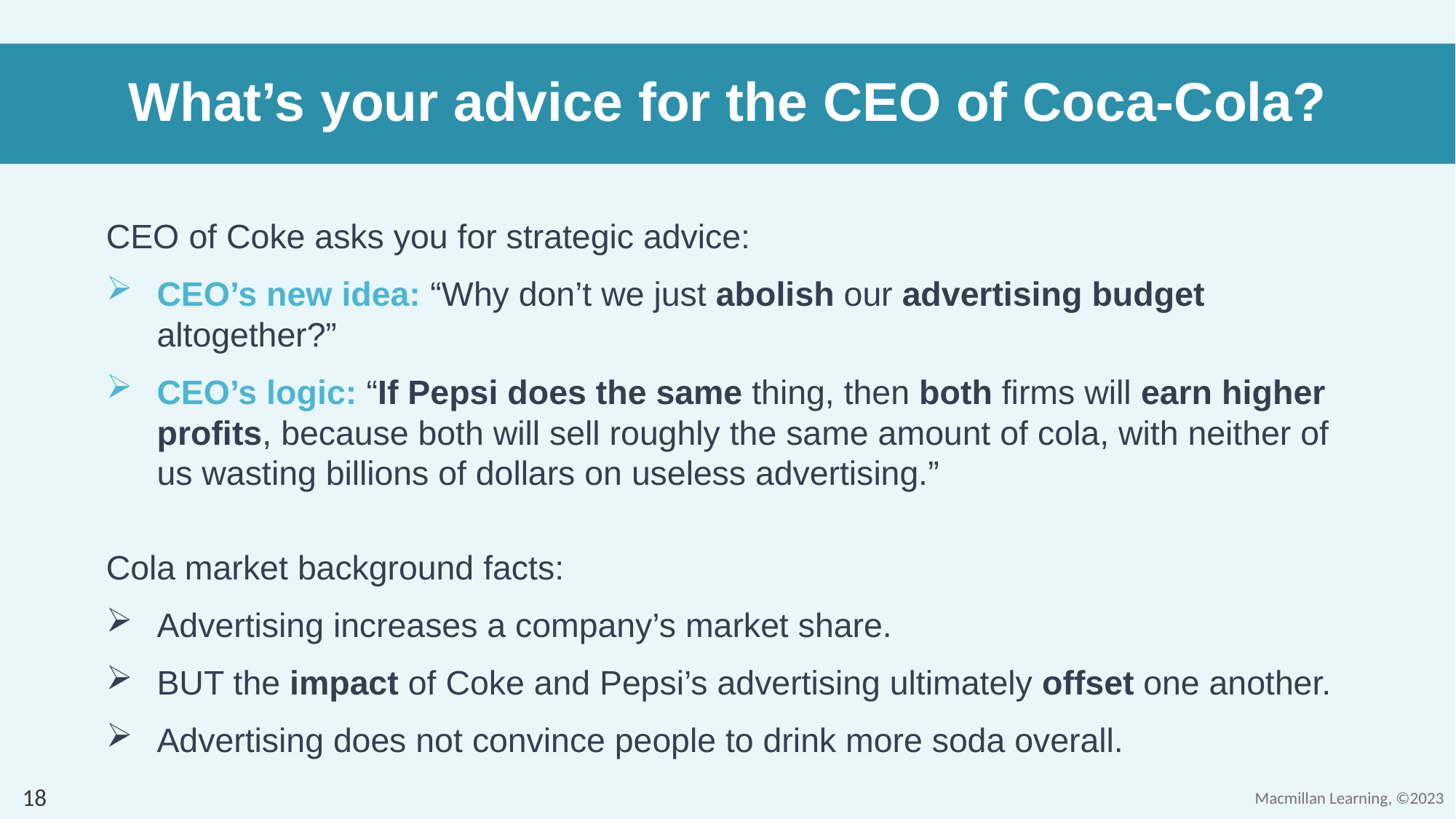

# What’s your advice for the CEO of Coca-Cola?
CEO of Coke asks you for strategic advice:
CEO’s new idea: “Why don’t we just abolish our advertising budget altogether?”
CEO’s logic: “If Pepsi does the same thing, then both firms will earn higher profits, because both will sell roughly the same amount of cola, with neither of us wasting billions of dollars on useless advertising.”

Cola market background facts:
Advertising increases a company’s market share.
BUT the impact of Coke and Pepsi’s advertising ultimately offset one another.
Advertising does not convince people to drink more soda overall.

18